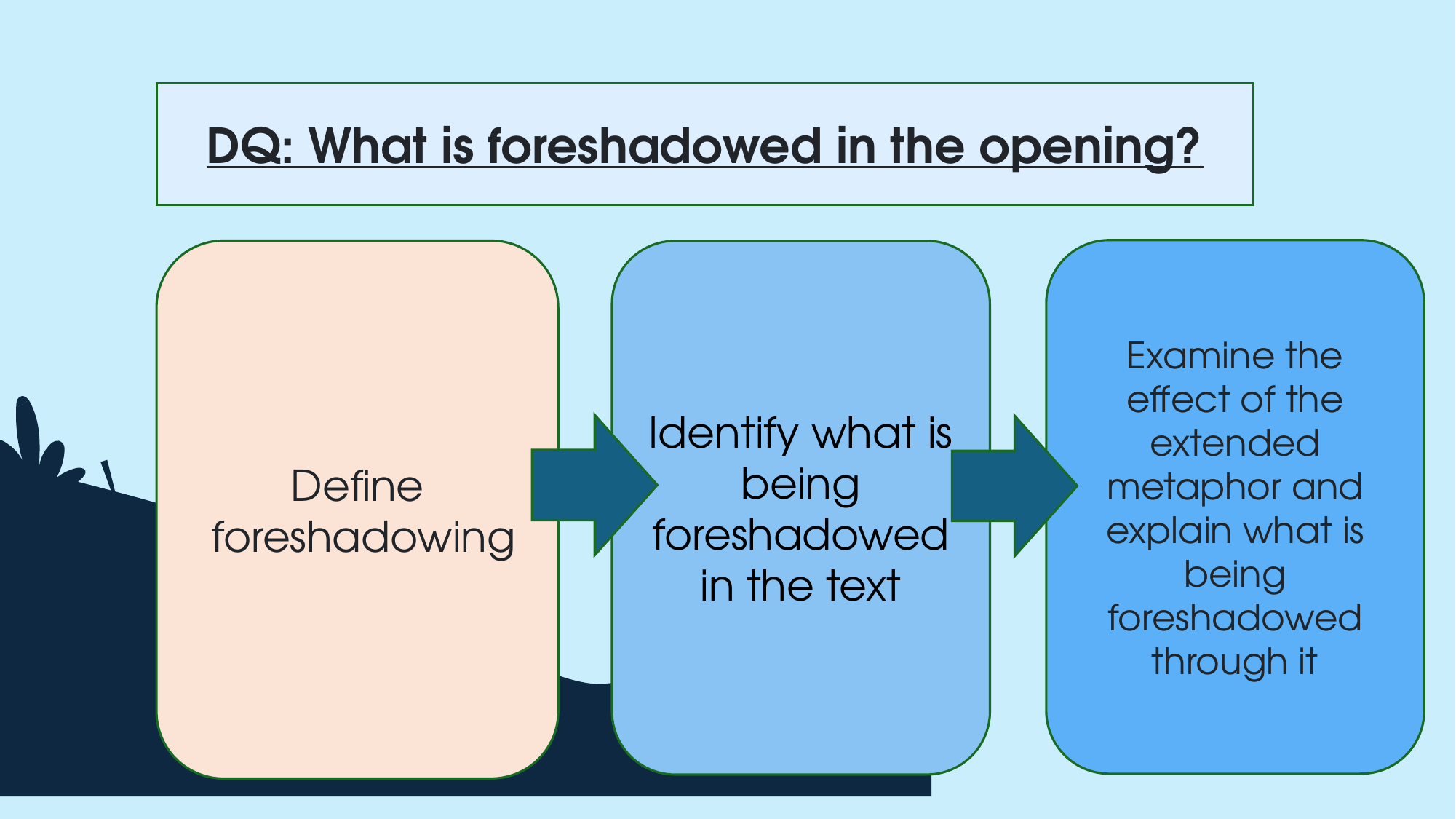

DQ: What is foreshadowed in the opening?
Examine the effect of the extended metaphor and explain what is being foreshadowed through it
Define
 foreshadowing
Identify what is being foreshadowed in the text